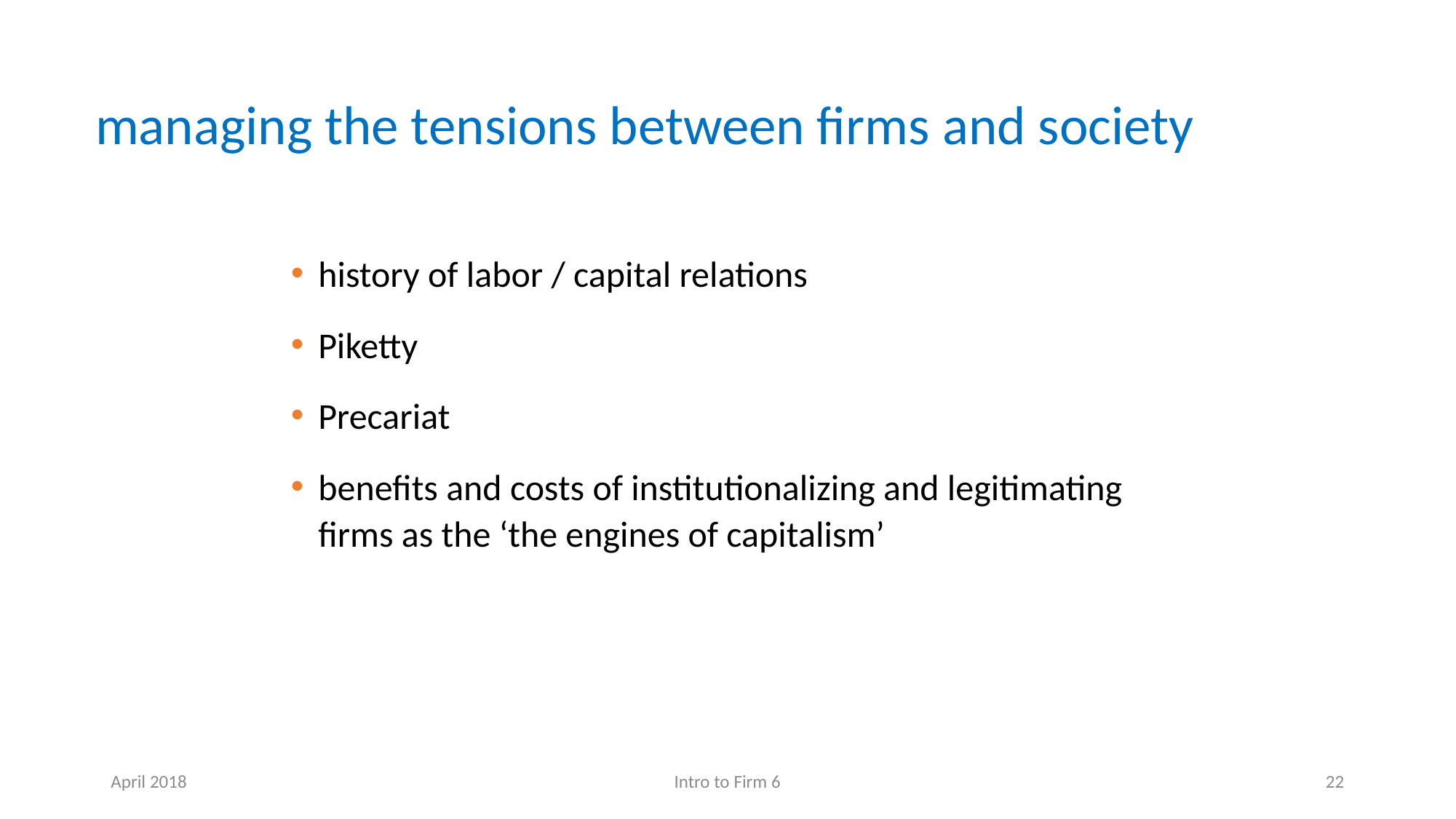

# managing the tensions between firms and society
history of labor / capital relations
Piketty
Precariat
benefits and costs of institutionalizing and legitimating firms as the ‘the engines of capitalism’
April 2018
Intro to Firm 6
22